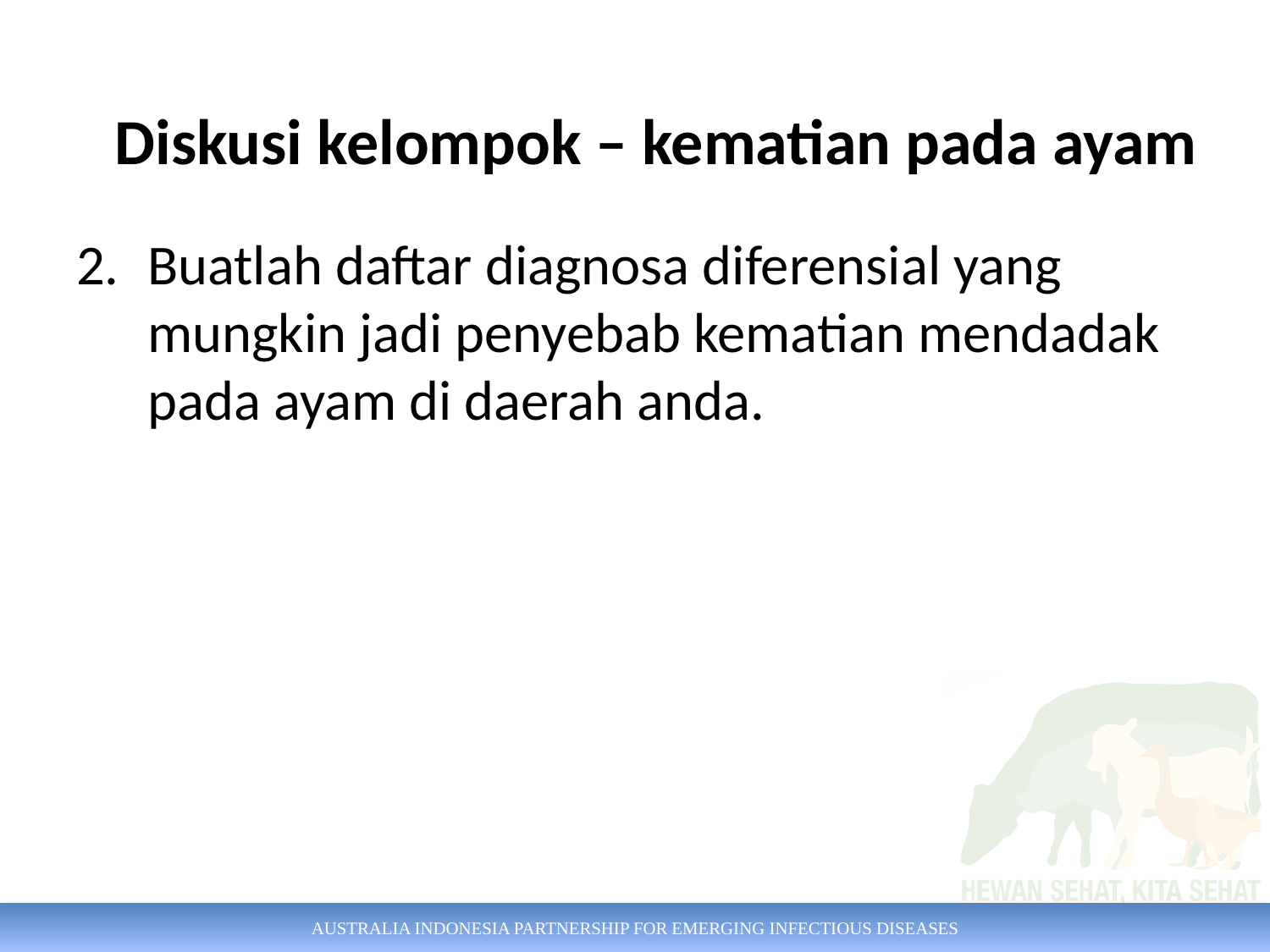

Diskusi kelompok – kematian pada ayam
Buatlah daftar diagnosa diferensial yang mungkin jadi penyebab kematian mendadak pada ayam di daerah anda.